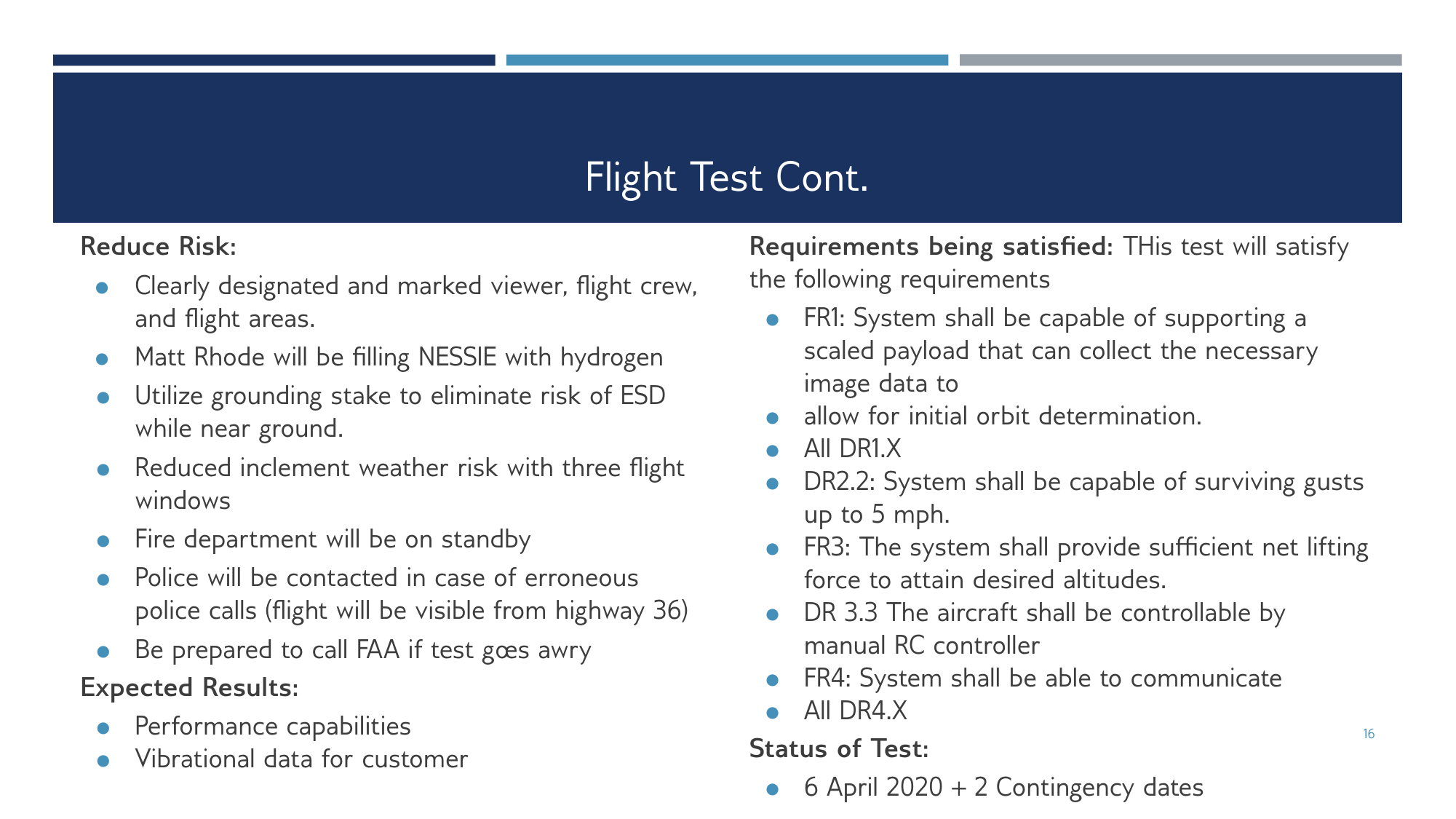

# Flight Test Cont.
Reduce Risk:
Clearly designated and marked viewer, flight crew, and flight areas.
Matt Rhode will be filling NESSIE with hydrogen
Utilize grounding stake to eliminate risk of ESD while near ground.
Reduced inclement weather risk with three flight windows
Fire department will be on standby
Police will be contacted in case of erroneous police calls (flight will be visible from highway 36)
Be prepared to call FAA if test goes awry
Expected Results:
Performance capabilities
Vibrational data for customer
Requirements being satisfied: THis test will satisfy the following requirements
FR1: System shall be capable of supporting a scaled payload that can collect the necessary image data to
allow for initial orbit determination.
All DR1.X
DR2.2: System shall be capable of surviving gusts up to 5 mph.
FR3: The system shall provide sufficient net lifting force to attain desired altitudes.
DR 3.3 The aircraft shall be controllable by manual RC controller
FR4: System shall be able to communicate
All DR4.X
Status of Test:
6 April 2020 + 2 Contingency dates
16